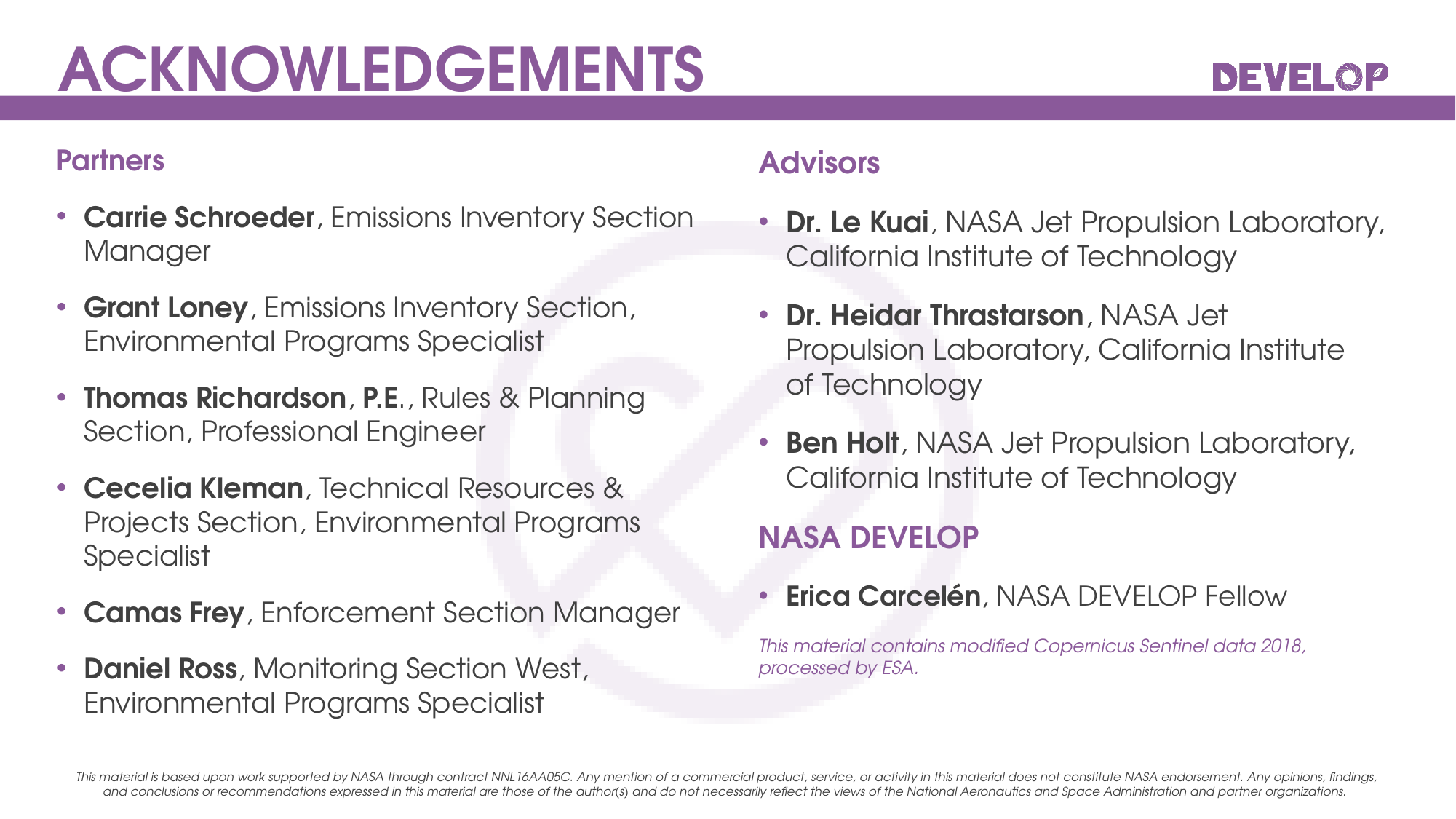

Partners
Carrie Schroeder, Emissions Inventory Section Manager
Grant Loney, Emissions Inventory Section, Environmental Programs Specialist
Thomas Richardson, P.E., Rules & Planning Section, Professional Engineer
Cecelia Kleman, Technical Resources & Projects Section, Environmental Programs Specialist
Camas Frey, Enforcement Section Manager
Daniel Ross, Monitoring Section West, Environmental Programs Specialist
Advisors
Dr. Le Kuai, NASA Jet Propulsion Laboratory, California Institute of Technology
Dr. Heidar Thrastarson, NASA Jet Propulsion Laboratory, California Institute of Technology
Ben Holt, NASA Jet Propulsion Laboratory, California Institute of Technology
NASA DEVELOP
Erica Carcelén, NASA DEVELOP Fellow
This material contains modified Copernicus Sentinel data 2018, processed by ESA.